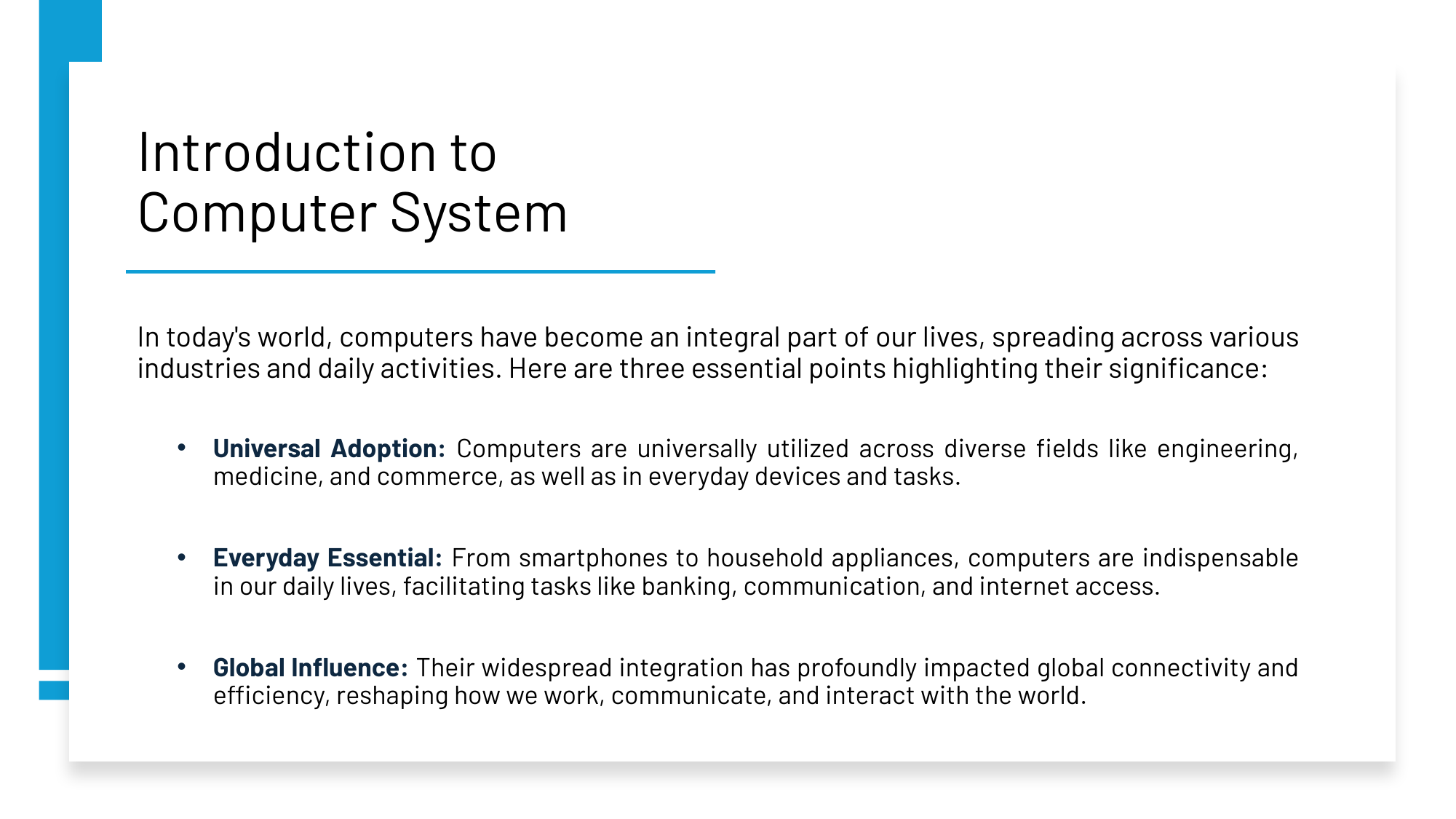

# Introduction to Computer System

In today's world, computers have become an integral part of our lives, spreading across various industries and daily activities. Here are three essential points highlighting their significance:

Universal Adoption: Computers are universally utilized across diverse fields like engineering, medicine, and commerce, as well as in everyday devices and tasks.

Everyday Essential: From smartphones to household appliances, computers are indispensable in our daily lives, facilitating tasks like banking, communication, and internet access.

Global Influence: Their widespread integration has profoundly impacted global connectivity and efficiency, reshaping how we work, communicate, and interact with the world.